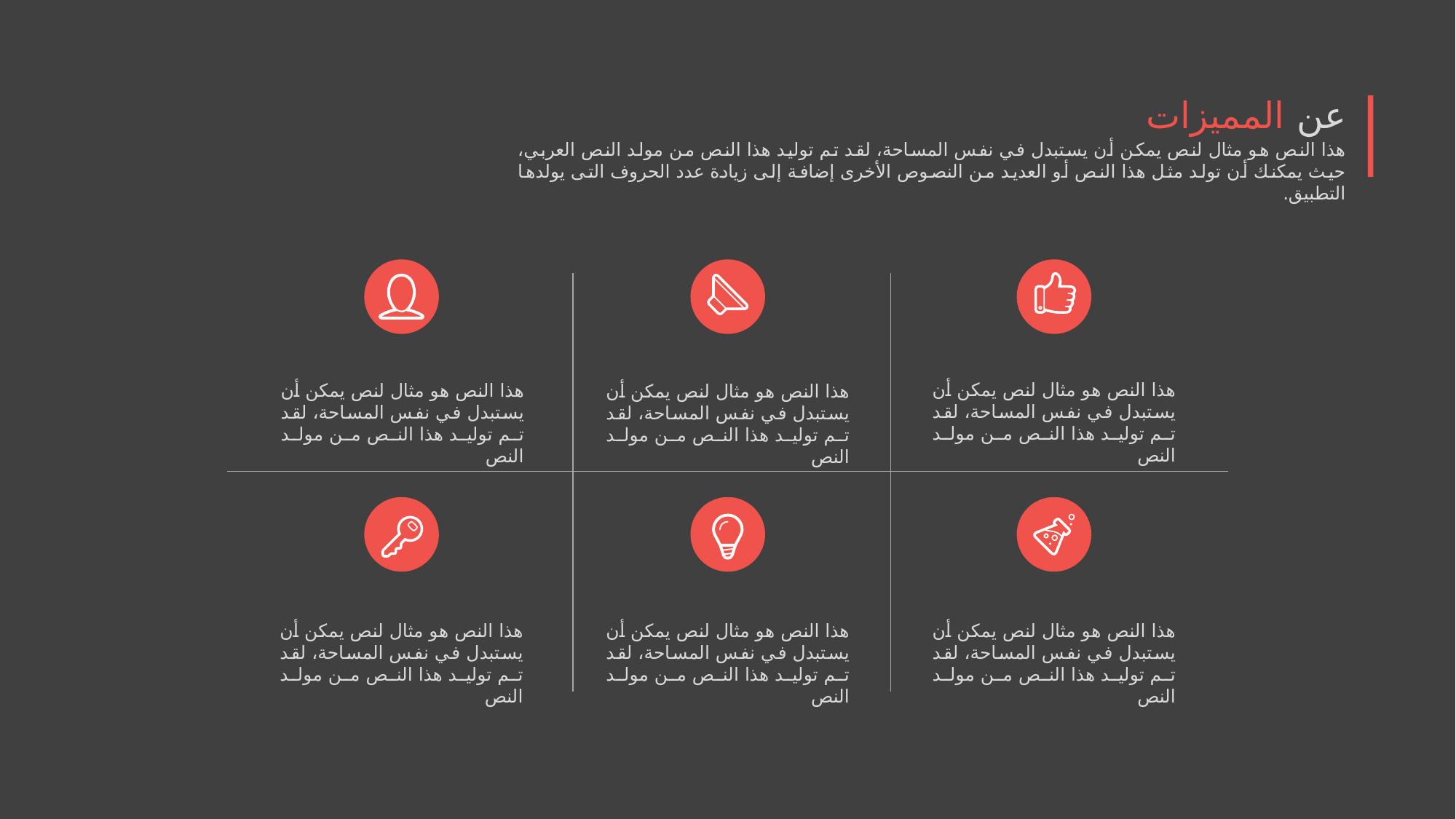

عن المميزات

هذا النص هو مثال لنص يمكن أن يستبدل في نفس المساحة، لقد تم توليد هذا النص من مولد النص العربي، حيث يمكنك أن تولد مثل هذا النص أو العديد من النصوص الأخرى إضافة إلى زيادة عدد الحروف التى يولدها التطبيق.

التطوير
التسويق
رجل الأعمال
هذا النص هو مثال لنص يمكن أن يستبدل في نفس المساحة، لقد تم توليد هذا النص من مولد النص
هذا النص هو مثال لنص يمكن أن يستبدل في نفس المساحة، لقد تم توليد هذا النص من مولد النص
هذا النص هو مثال لنص يمكن أن يستبدل في نفس المساحة، لقد تم توليد هذا النص من مولد النص

الويب ديزاين
فكرة حصرية
احصايئات الويب
هذا النص هو مثال لنص يمكن أن يستبدل في نفس المساحة، لقد تم توليد هذا النص من مولد النص
هذا النص هو مثال لنص يمكن أن يستبدل في نفس المساحة، لقد تم توليد هذا النص من مولد النص
هذا النص هو مثال لنص يمكن أن يستبدل في نفس المساحة، لقد تم توليد هذا النص من مولد النص